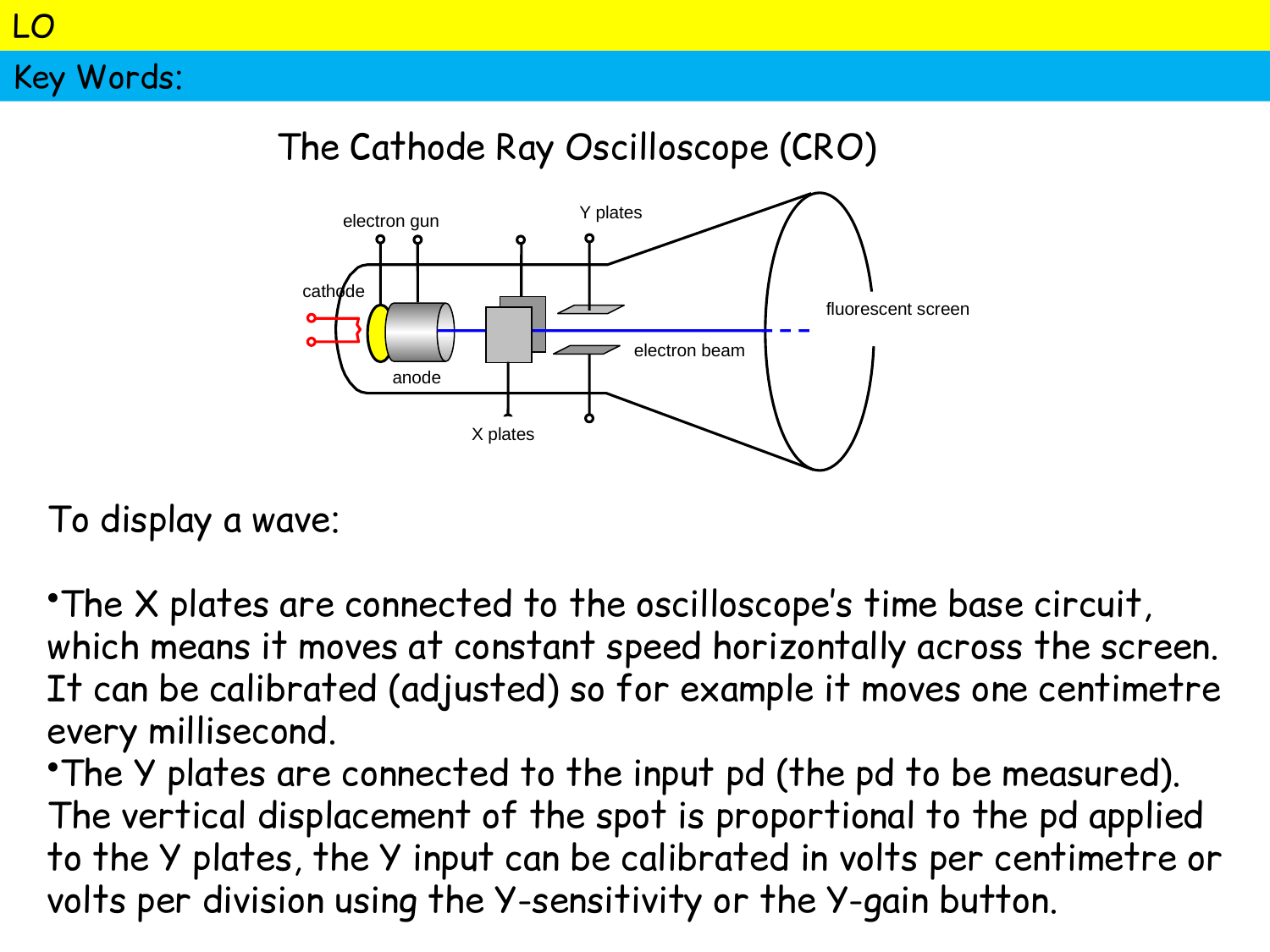

The Cathode Ray Oscilloscope (CRO)

Y plates
electron gun
cathode
fluorescent screen
electron beam
anode
X plates
To display a wave:

The X plates are connected to the oscilloscope’s time base circuit, which means it moves at constant speed horizontally across the screen.  It can be calibrated (adjusted) so for example it moves one centimetre every millisecond.
The Y plates are connected to the input pd (the pd to be measured).  The vertical displacement of the spot is proportional to the pd applied to the Y plates, the Y input can be calibrated in volts per centimetre or volts per division using the Y-sensitivity or the Y-gain button.